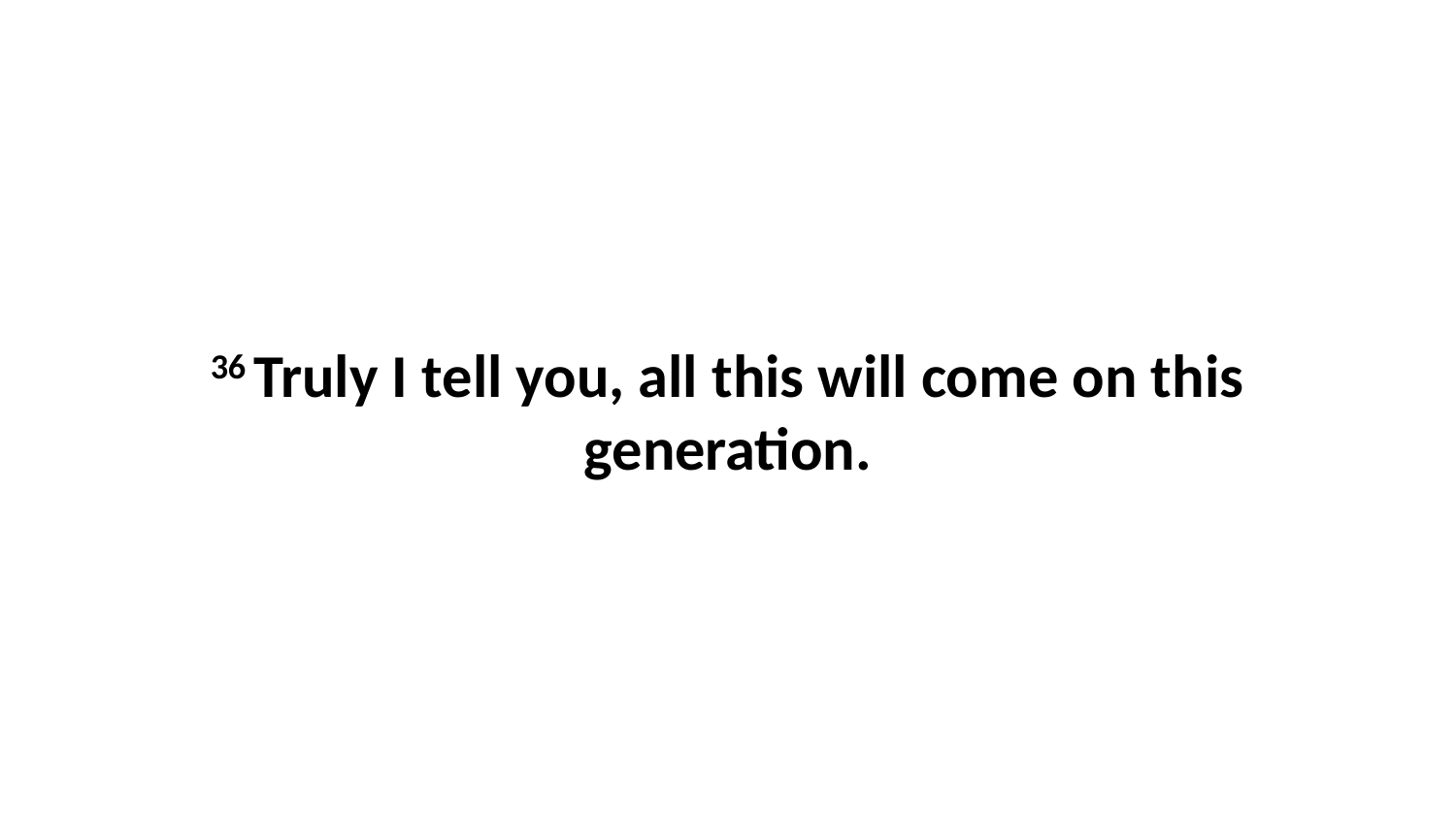

36 Truly I tell you, all this will come on this generation.